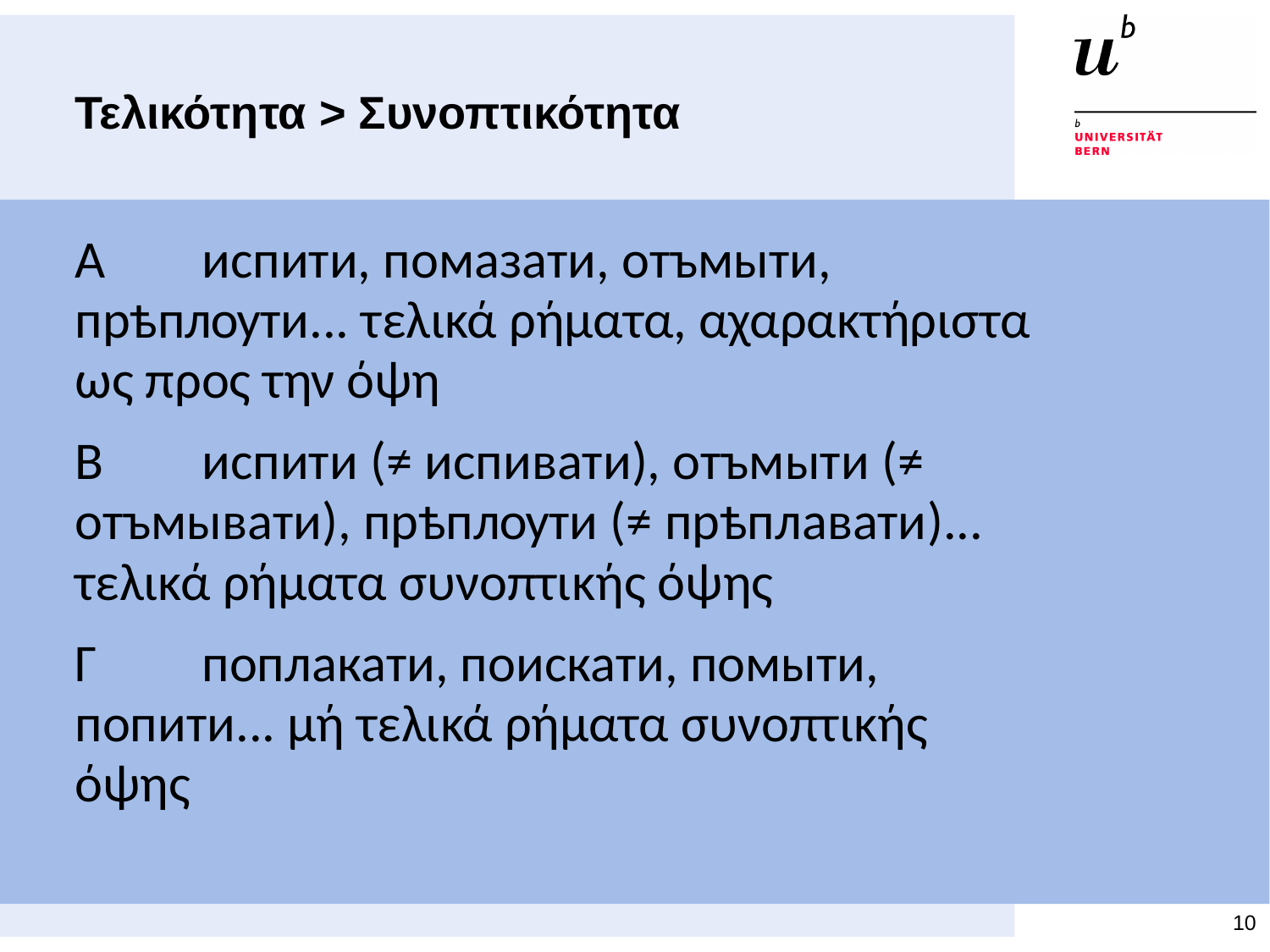

# Τελικότητα > Συνοπτικότητα
Α	испити, помазати, отъмыти, прѣплѹти... τελικά ρήματα, αχαρακτήριστα ως προς την όψη
Β	испити (≠ испивати), отъмыти (≠ отъмывати), прѣплѹти (≠ прѣплавати)... τελικά ρήματα συνοπτικής όψης
Γ 	поплакати, поискати, помыти, попити... μή τελικά ρήματα συνοπτικής όψης

10